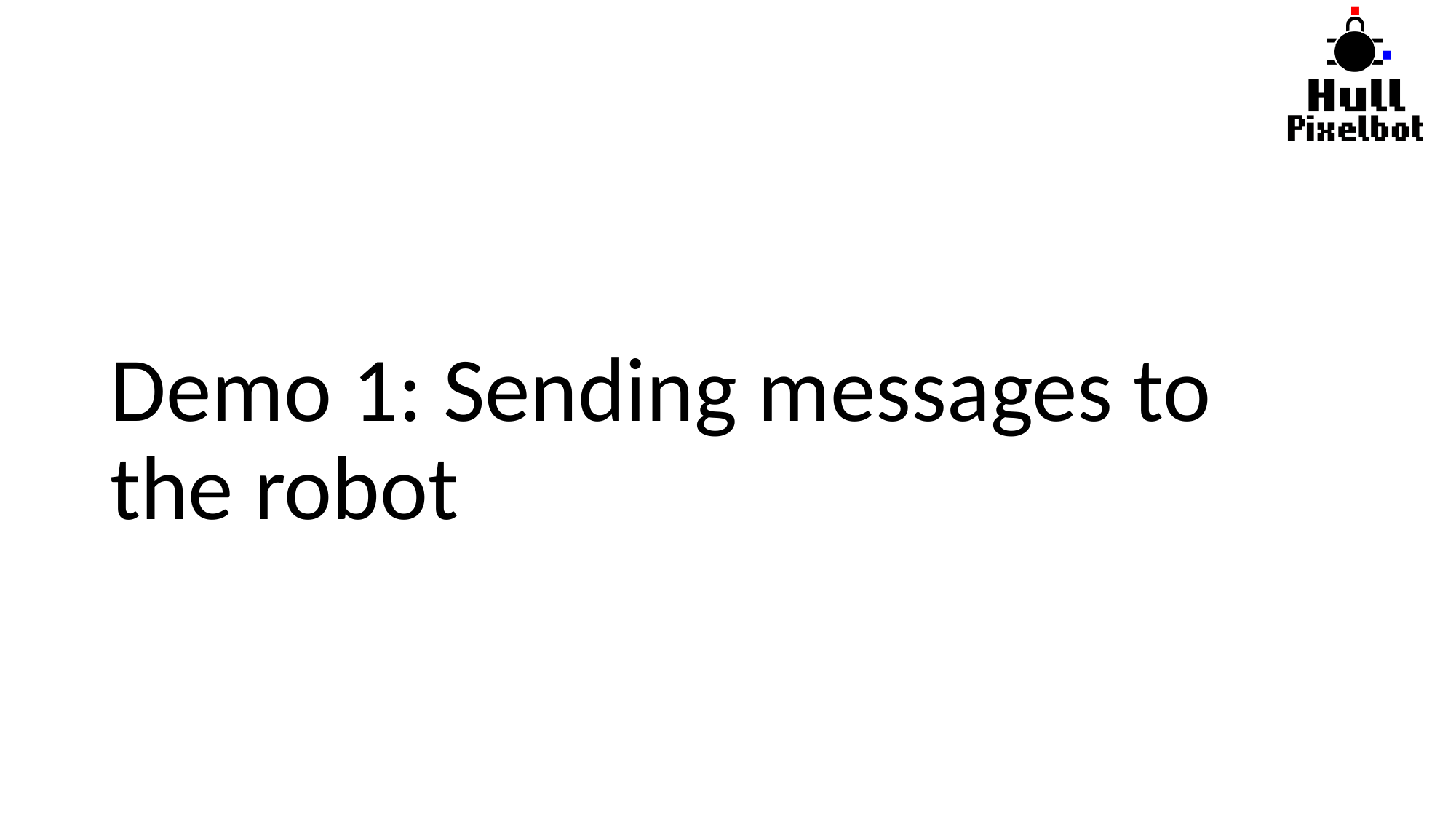

# Demo 1: Sending messages to the robot